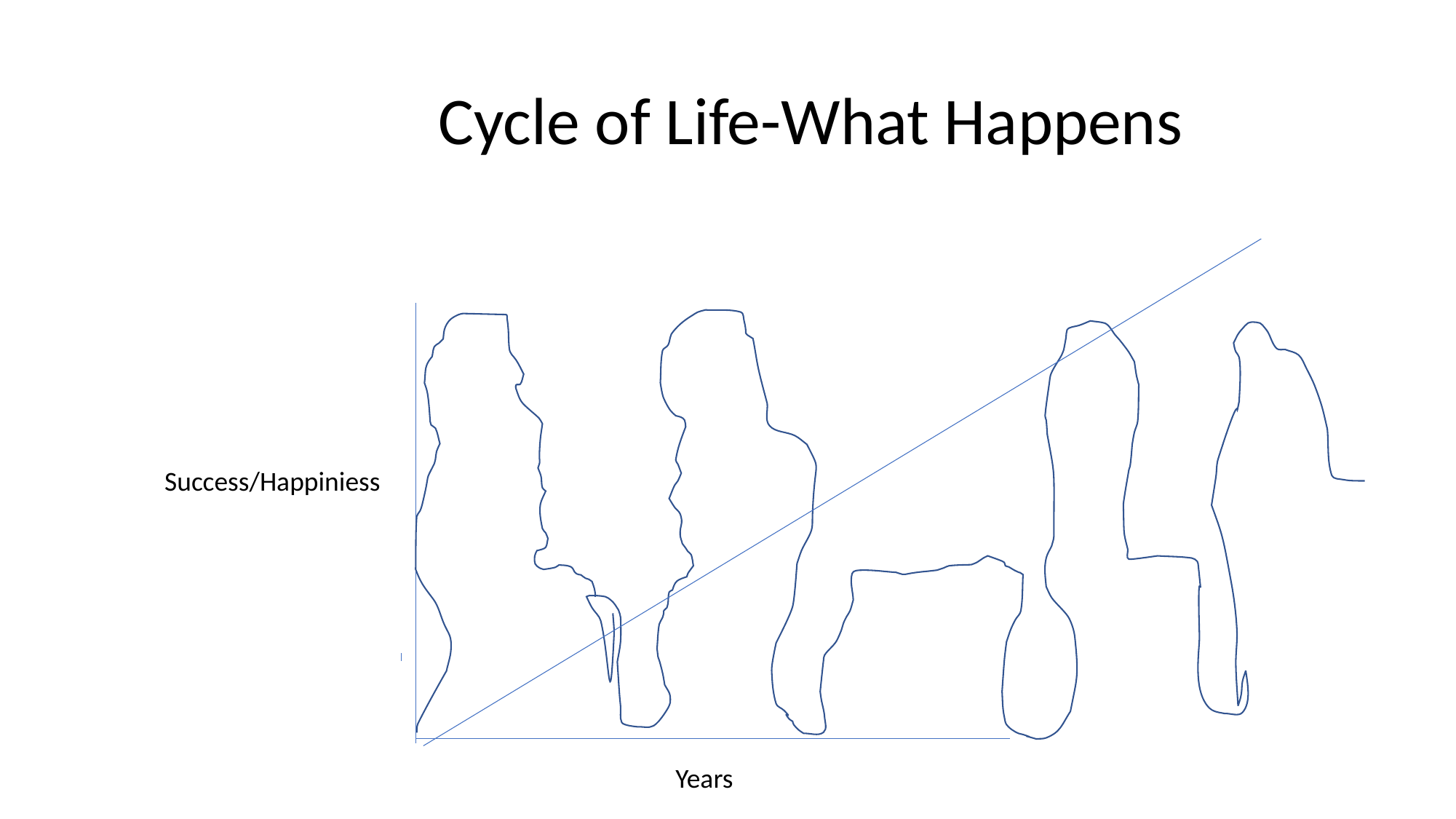

# Cycle of Life-What Happens

Success/Happiniess
Years